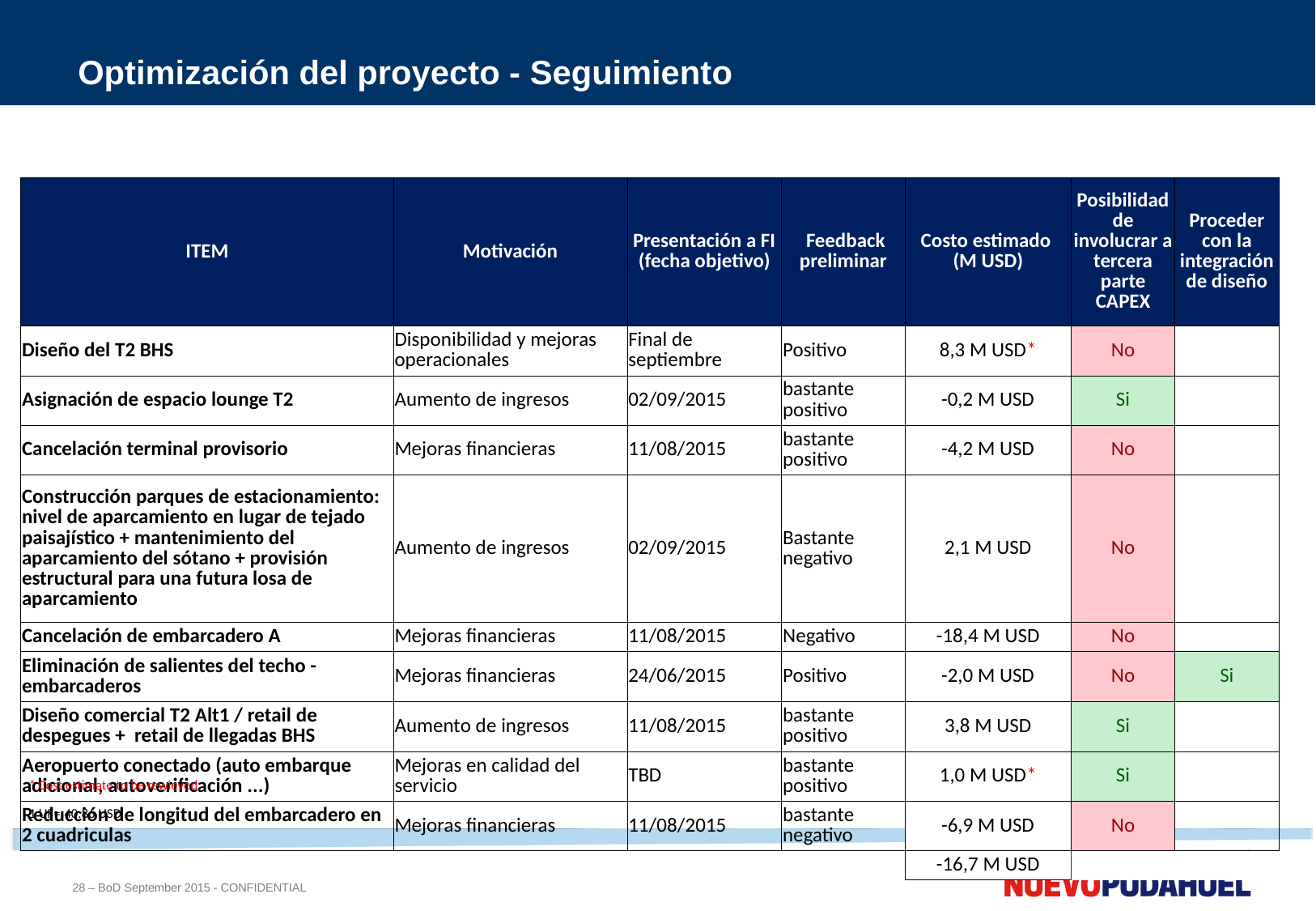

# Optimización del proyecto - Seguimiento
| ITEM | Motivación | Presentación a FI (fecha objetivo) | Feedback preliminar | Costo estimado (M USD) | Posibilidad de involucrar a tercera parte CAPEX | Proceder con la integración de diseño |
| --- | --- | --- | --- | --- | --- | --- |
| Diseño del T2 BHS | Disponibilidad y mejoras operacionales | Final de septiembre | Positivo | 8,3 M USD\* | No |  |
| Asignación de espacio lounge T2 | Aumento de ingresos | 02/09/2015 | bastante positivo | -0,2 M USD | Si |  |
| Cancelación terminal provisorio | Mejoras financieras | 11/08/2015 | bastante positivo | -4,2 M USD | No |  |
| Construcción parques de estacionamiento: nivel de aparcamiento en lugar de tejado paisajístico + mantenimiento del aparcamiento del sótano + provisión estructural para una futura losa de aparcamiento | Aumento de ingresos | 02/09/2015 | Bastante negativo | 2,1 M USD | No |  |
| Cancelación de embarcadero A | Mejoras financieras | 11/08/2015 | Negativo | -18,4 M USD | No |  |
| Eliminación de salientes del techo - embarcaderos | Mejoras financieras | 24/06/2015 | Positivo | -2,0 M USD | No | Si |
| Diseño comercial T2 Alt1 / retail de despegues + retail de llegadas BHS | Aumento de ingresos | 11/08/2015 | bastante positivo | 3,8 M USD | Si |  |
| Aeropuerto conectado (auto embarque adicional, autoverificación ...) | Mejoras en calidad del servicio | TBD | bastante positivo | 1,0 M USD\* | Si |  |
| Reducción de longitud del embarcadero en 2 cuadriculas | Mejoras financieras | 11/08/2015 | bastante negativo | -6,9 M USD | No |  |
|  |  |  |  | -16,7 M USD |  |  |
* Cost estimate to be rewieved
1 UF= 40.86 USD